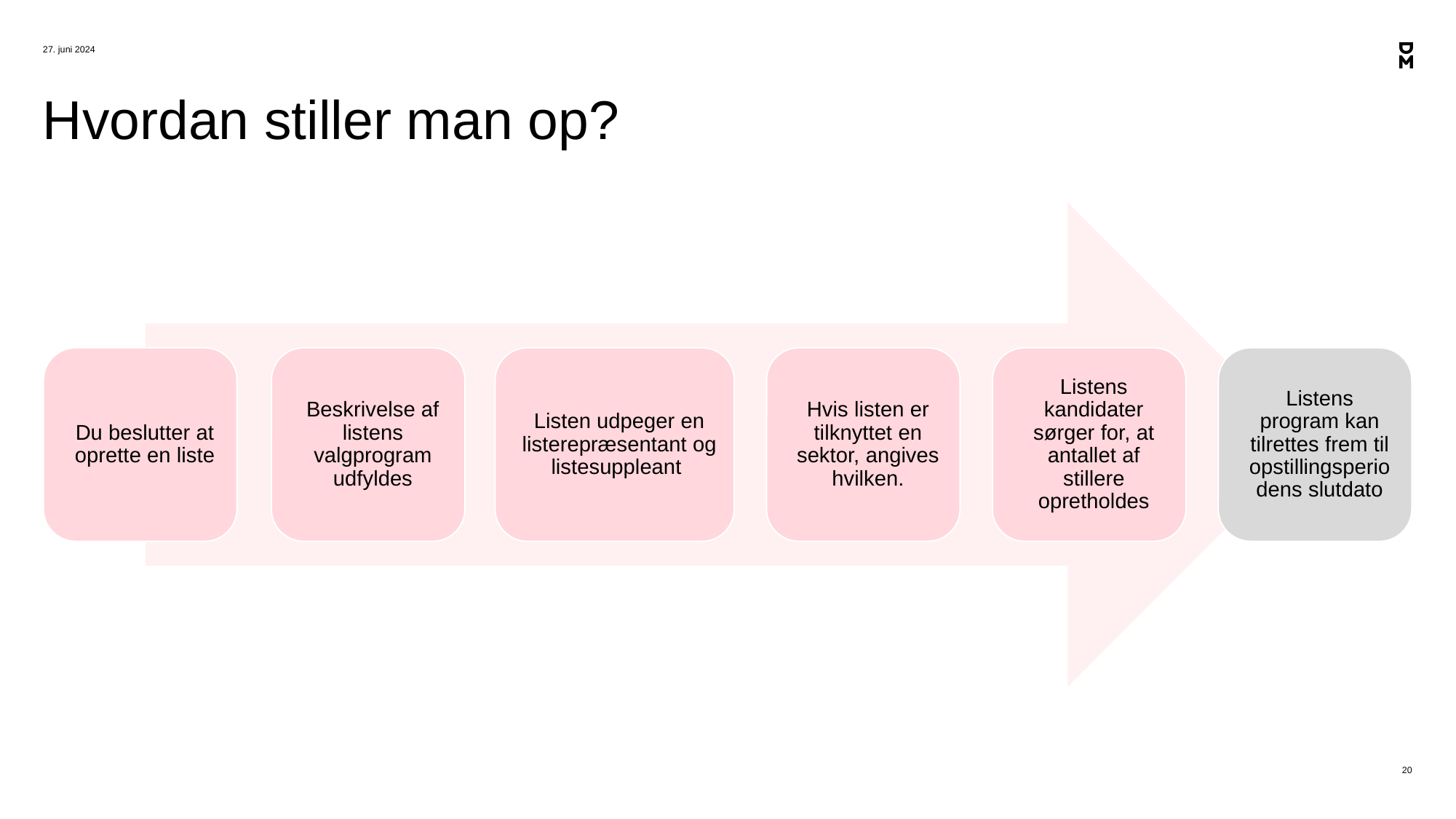

27. juni 2024

# Hvordan stiller man op?
Du beslutter at oprette en liste
Beskrivelse af listens valgprogram udfyldes
Listen udpeger en listerepræsentant og listesuppleant
Hvis listen er tilknyttet en sektor, angives hvilken.
Listens kandidater sørger for, at antallet af stillere opretholdes
Listens program kan tilrettes frem til opstillingsperiodens slutdato
20